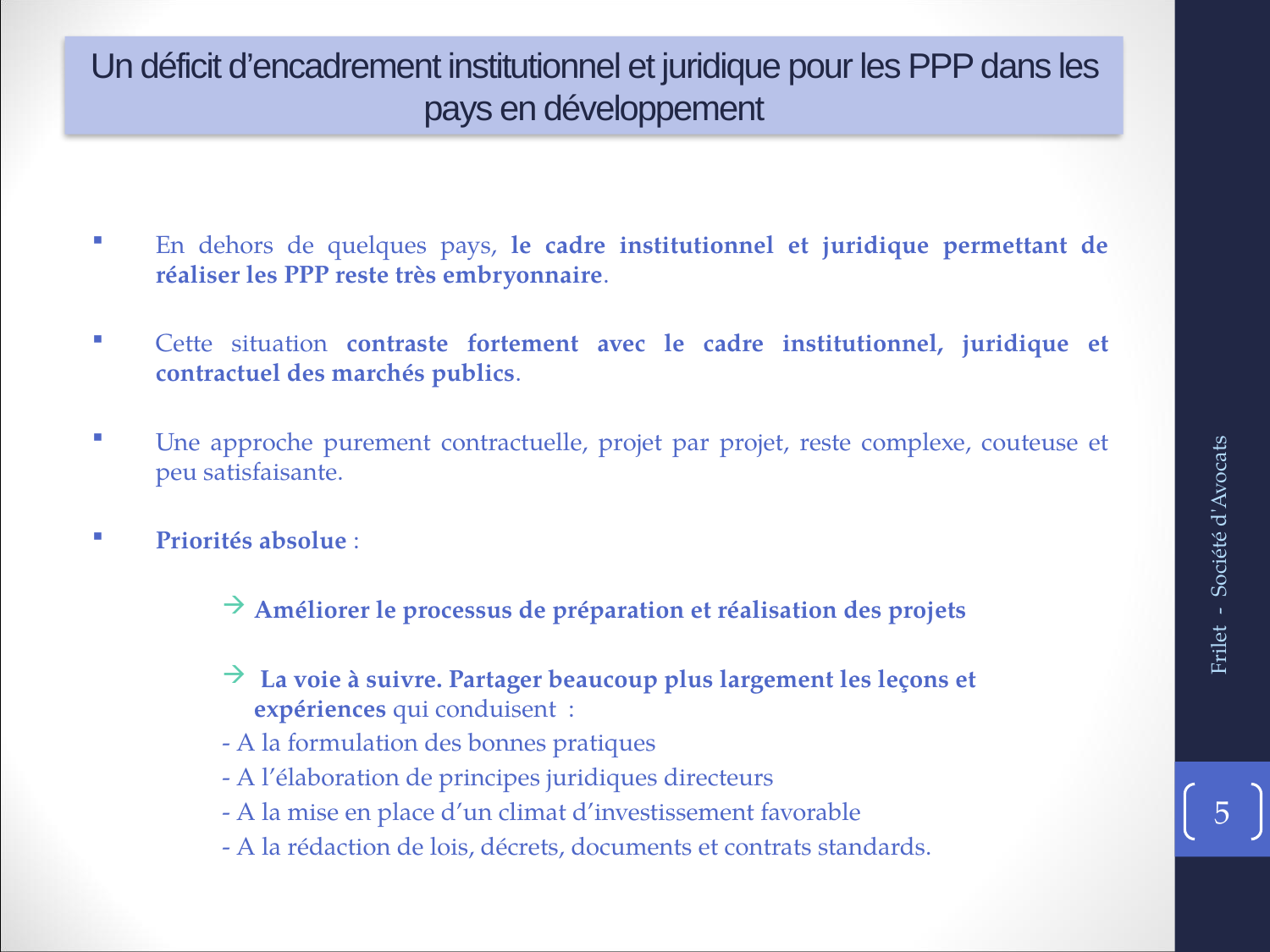

# Un déficit d’encadrement institutionnel et juridique pour les PPP dans les pays en développement
En dehors de quelques pays, le cadre institutionnel et juridique permettant de réaliser les PPP reste très embryonnaire.

Cette situation contraste fortement avec le cadre institutionnel, juridique et contractuel des marchés publics.

Une approche purement contractuelle, projet par projet, reste complexe, couteuse et peu satisfaisante.

Priorités absolue :

Améliorer le processus de préparation et réalisation des projets

 La voie à suivre. Partager beaucoup plus largement les leçons et expériences qui conduisent  :
- A la formulation des bonnes pratiques
- A l’élaboration de principes juridiques directeurs
- A la mise en place d’un climat d’investissement favorable
- A la rédaction de lois, décrets, documents et contrats standards.

Frilet  -  Société d'Avocats
5